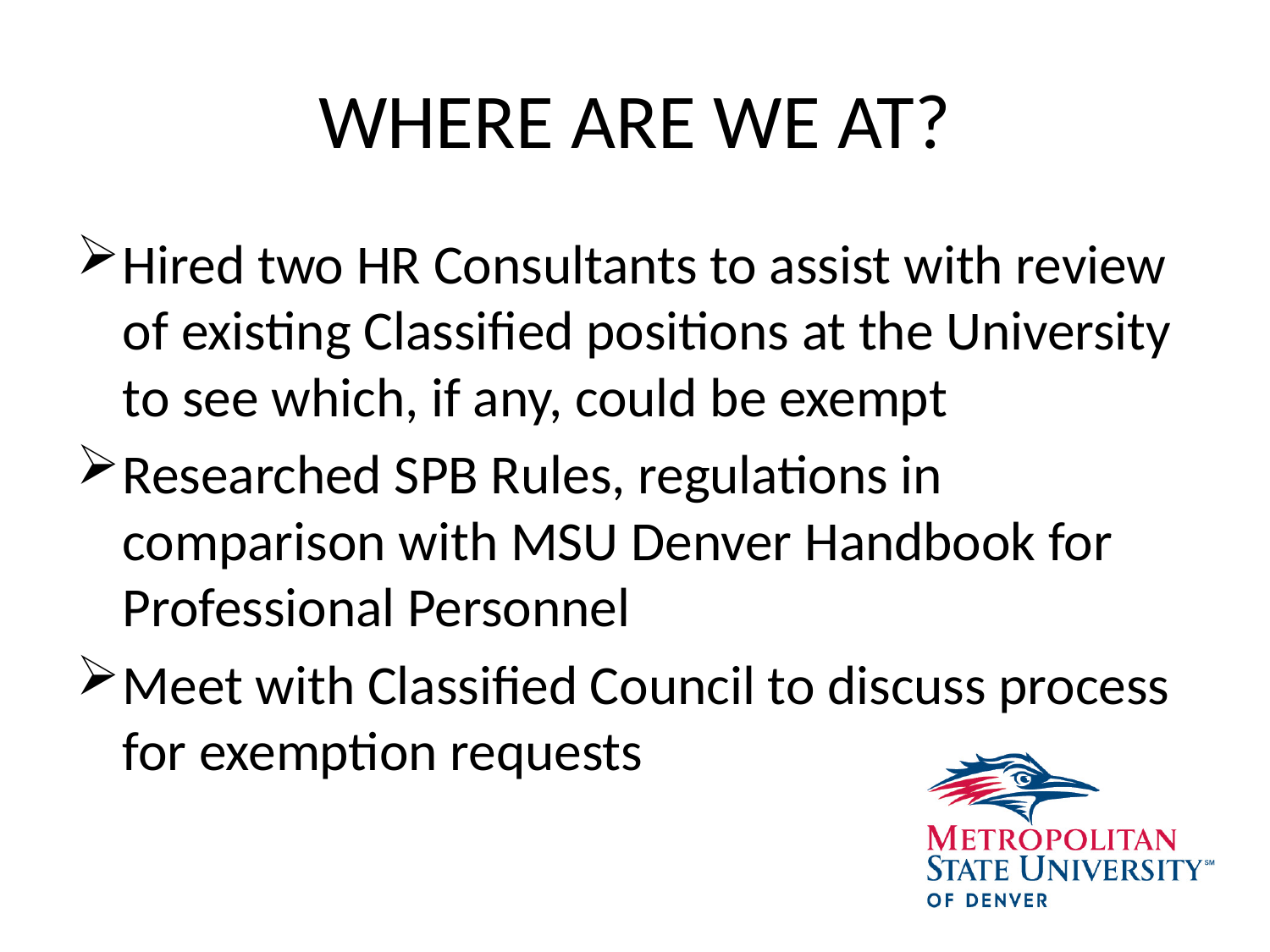

# WHERE ARE WE AT?
Hired two HR Consultants to assist with review of existing Classified positions at the University to see which, if any, could be exempt
Researched SPB Rules, regulations in comparison with MSU Denver Handbook for Professional Personnel
Meet with Classified Council to discuss process for exemption requests